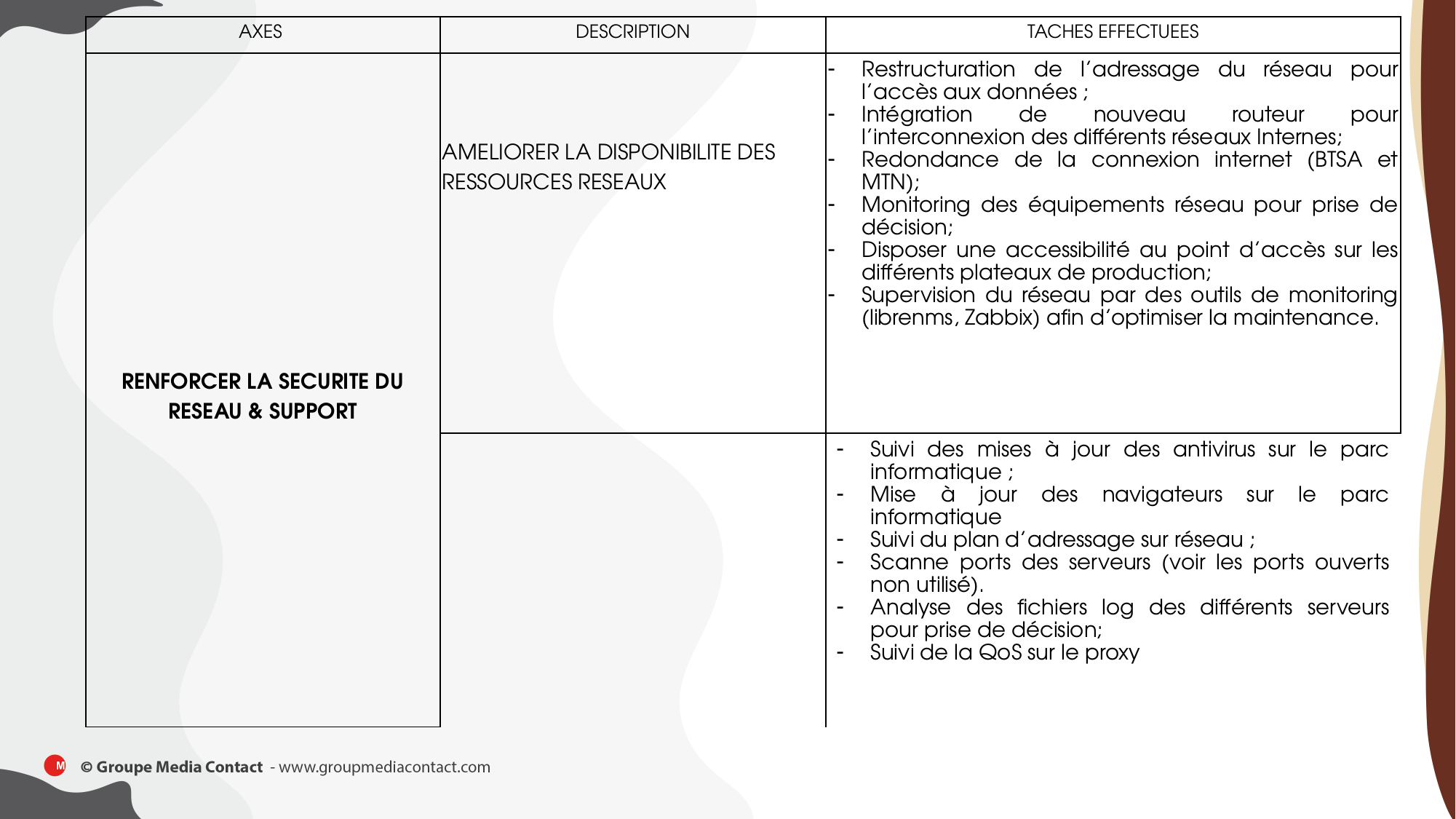

| AXES | DESCRIPTION | TACHES EFFECTUEES |
| --- | --- | --- |
| RENFORCER LA SECURITE DU RESEAU & SUPPORT | AMELIORER LA DISPONIBILITE DES RESSOURCES RESEAUX | Restructuration de l’adressage du réseau pour l’accès aux données ; Intégration de nouveau routeur pour l’interconnexion des différents réseaux Internes; Redondance de la connexion internet (BTSA et MTN); Monitoring des équipements réseau pour prise de décision; Disposer une accessibilité au point d’accès sur les différents plateaux de production; Supervision du réseau par des outils de monitoring (librenms, Zabbix) afin d’optimiser la maintenance. |
| L’AUDIT RÉGULIER DE L’ARCHITECTURE RÉSEAUX |  | Suivi des mises à jour des antivirus sur le parc informatique ; Mise à jour des navigateurs sur le parc informatique Suivi du plan d’adressage sur réseau ; Scanne ports des serveurs (voir les ports ouverts non utilisé). Analyse des fichiers log des différents serveurs pour prise de décision; Suivi de la QoS sur le proxy |